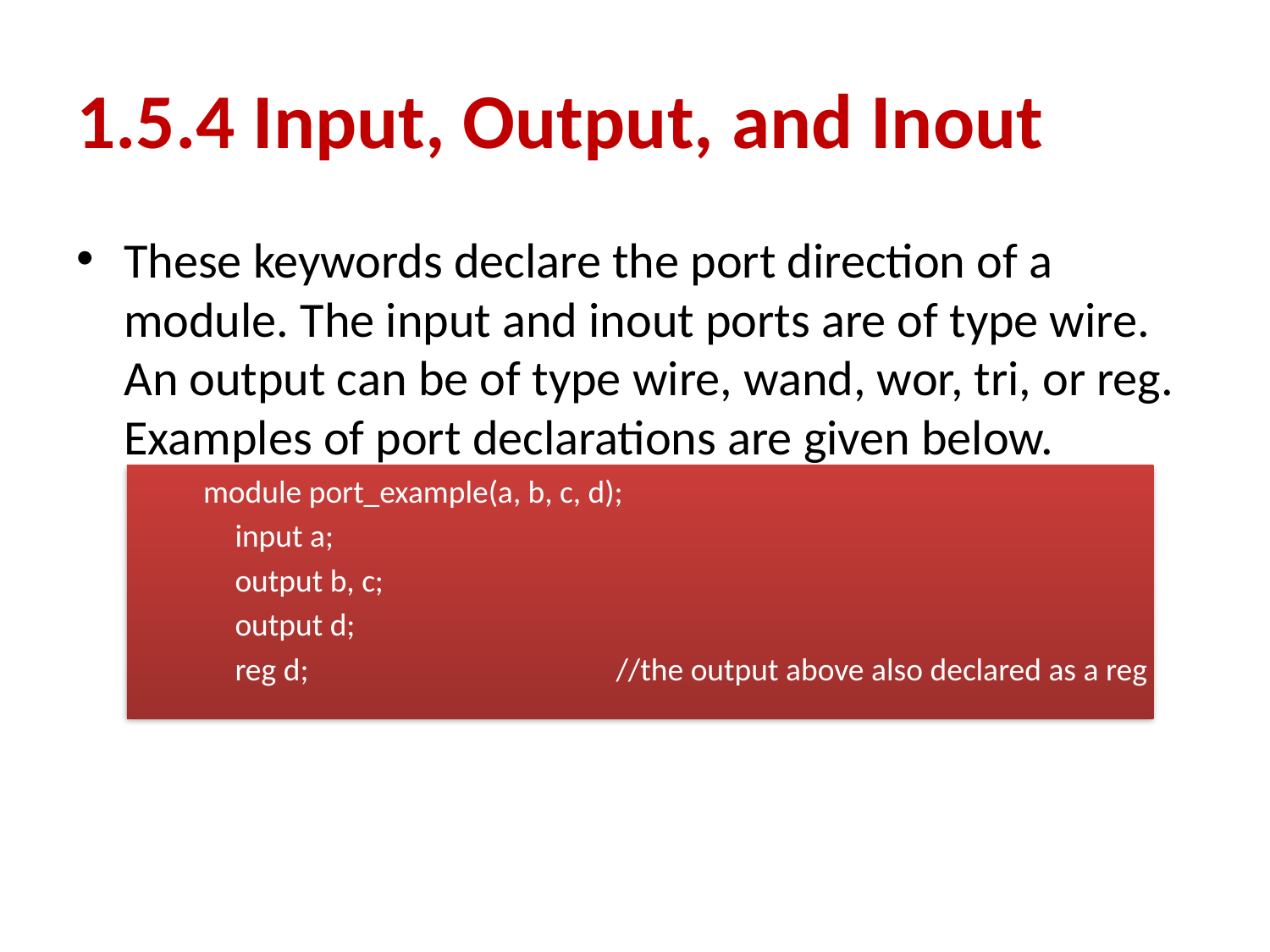

# 1.5.4 Input, Output, and Inout
These keywords declare the port direction of a module. The input and inout ports are of type wire. An output can be of type wire, wand, wor, tri, or reg. Examples of port declarations are given below.
module port_example(a, b, c, d);
	input a;
	output b, c;
	output d;
	reg d; 			//the output above also declared as a reg